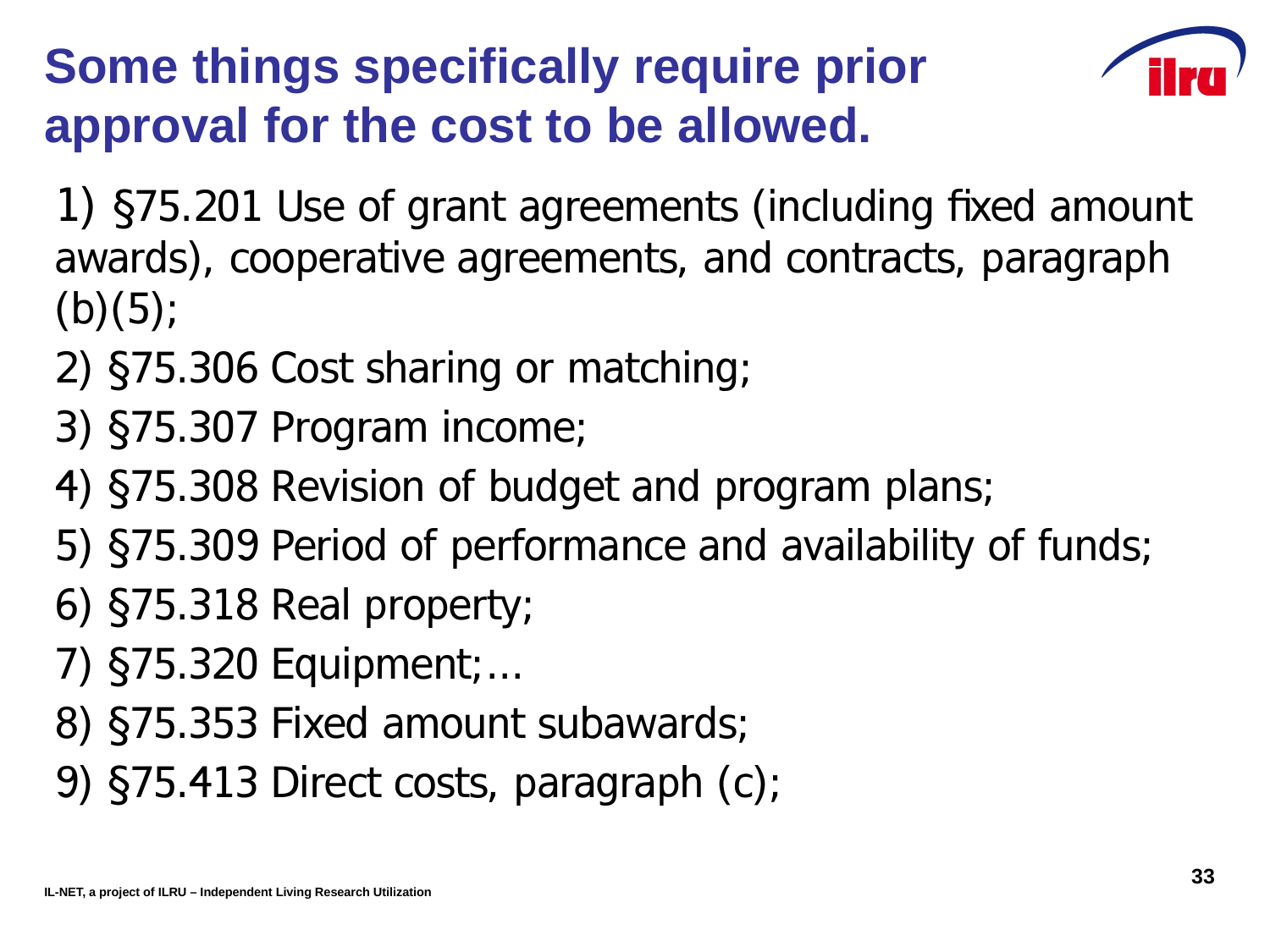

# Some things specifically require prior approval for the cost to be allowed.
1) §75.201 Use of grant agreements (including fixed amount awards), cooperative agreements, and contracts, paragraph (b)(5);
2) §75.306 Cost sharing or matching;
3) §75.307 Program income;
4) §75.308 Revision of budget and program plans;
5) §75.309 Period of performance and availability of funds;
6) §75.318 Real property;
7) §75.320 Equipment;...
8) §75.353 Fixed amount subawards;
9) §75.413 Direct costs, paragraph (c);

33